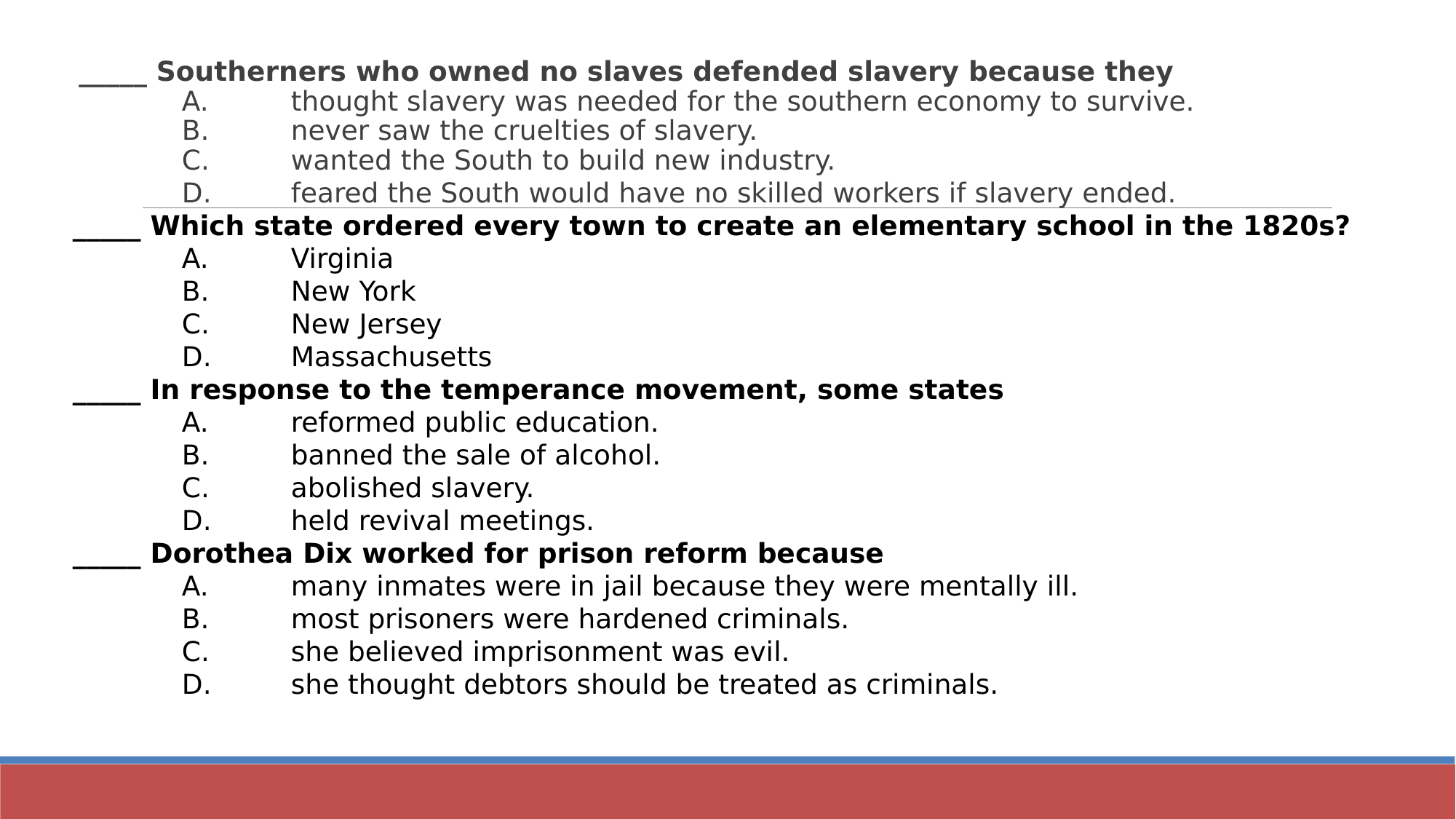

_____ Southerners who owned no slaves defended slavery because they
	A.	thought slavery was needed for the southern economy to survive.
	B.	never saw the cruelties of slavery.
	C.	wanted the South to build new industry.
	D.	feared the South would have no skilled workers if slavery ended.
_____ Which state ordered every town to create an elementary school in the 1820s?
	A.	Virginia
	B.	New York
	C.	New Jersey
	D.	Massachusetts
_____ In response to the temperance movement, some states
	A.	reformed public education.
	B.	banned the sale of alcohol.
	C.	abolished slavery.
	D.	held revival meetings.
_____ Dorothea Dix worked for prison reform because
	A.	many inmates were in jail because they were mentally ill.
	B.	most prisoners were hardened criminals.
	C.	she believed imprisonment was evil.
	D.	she thought debtors should be treated as criminals.